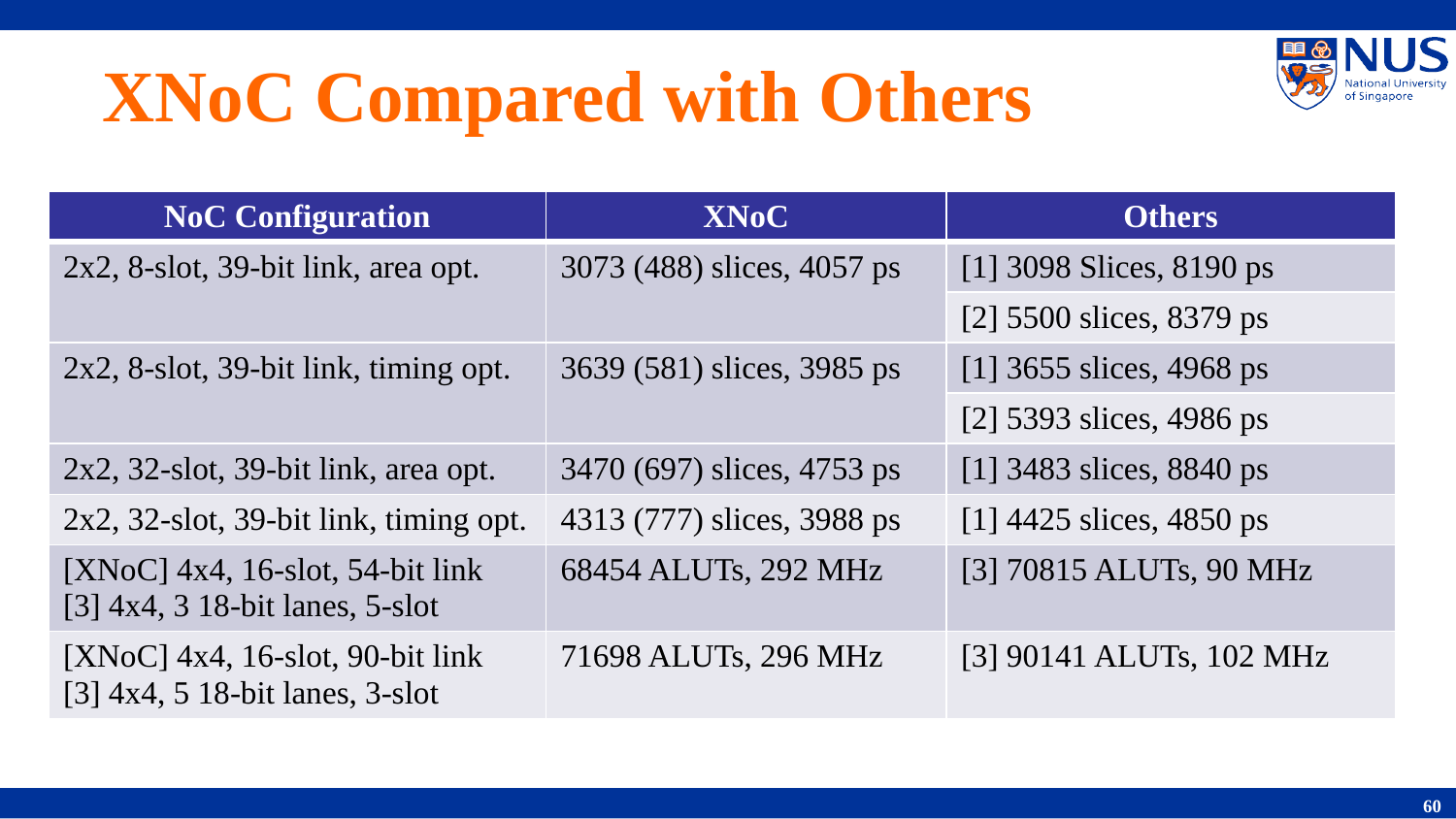

# XNoC Compared with Others
| NoC Configuration | XNoC | Others |
| --- | --- | --- |
| 2x2, 8-slot, 39-bit link, area opt. | 3073 (488) slices, 4057 ps | [1] 3098 Slices, 8190 ps |
|  |  | [2] 5500 slices, 8379 ps |
| 2x2, 8-slot, 39-bit link, timing opt. | 3639 (581) slices, 3985 ps | [1] 3655 slices, 4968 ps |
|  |  | [2] 5393 slices, 4986 ps |
| 2x2, 32-slot, 39-bit link, area opt. | 3470 (697) slices, 4753 ps | [1] 3483 slices, 8840 ps |
| 2x2, 32-slot, 39-bit link, timing opt. | 4313 (777) slices, 3988 ps | [1] 4425 slices, 4850 ps |
| [XNoC] 4x4, 16-slot, 54-bit link [3] 4x4, 3 18-bit lanes, 5-slot | 68454 ALUTs, 292 MHz | [3] 70815 ALUTs, 90 MHz |
| [XNoC] 4x4, 16-slot, 90-bit link [3] 4x4, 5 18-bit lanes, 3-slot | 71698 ALUTs, 296 MHz | [3] 90141 ALUTs, 102 MHz |
60